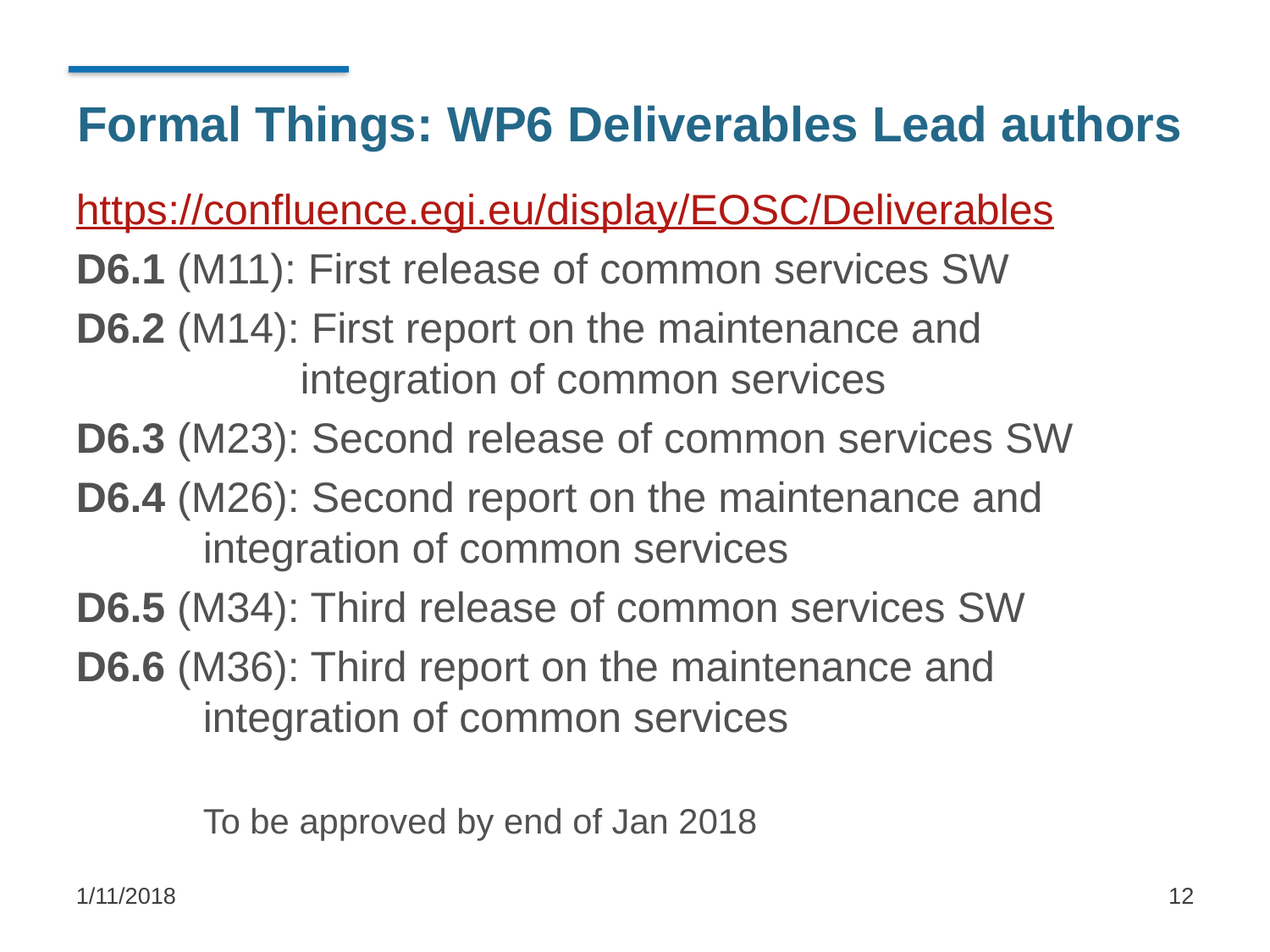

# Formal Things: WP6 Deliverables Lead authors
https://confluence.egi.eu/display/EOSC/Deliverables
D6.1 (M11): First release of common services SW
D6.2 (M14): First report on the maintenance and
                   integration of common services
D6.3 (M23): Second release of common services SW
D6.4 (M26): Second report on the maintenance and 		integration of common services
D6.5 (M34): Third release of common services SW
D6.6 (M36): Third report on the maintenance and 		integration of common services
	To be approved by end of Jan 2018

1/11/2018
12